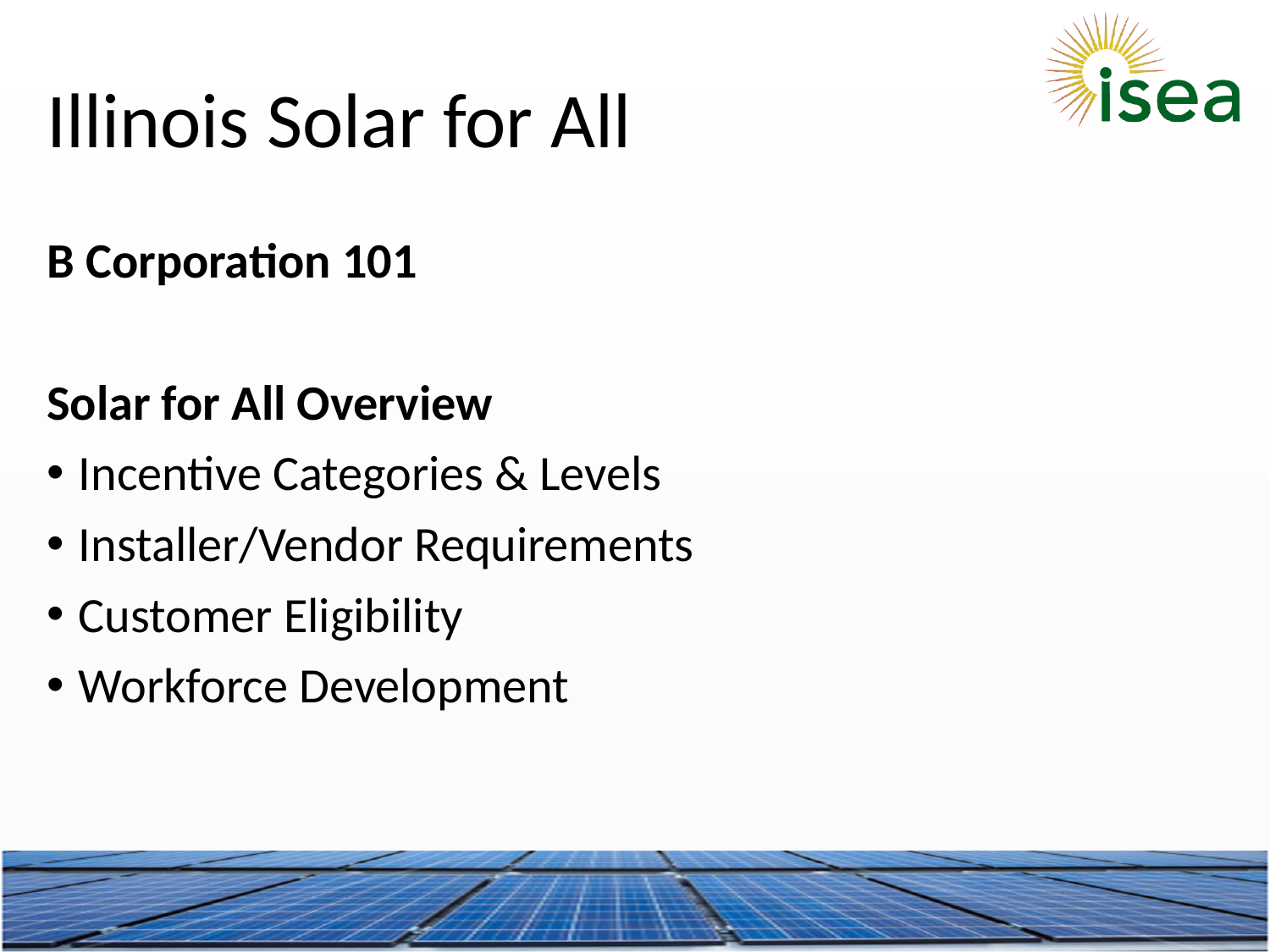

# Illinois Solar for All
B Corporation 101

Solar for All Overview
Incentive Categories & Levels
Installer/Vendor Requirements
Customer Eligibility
Workforce Development